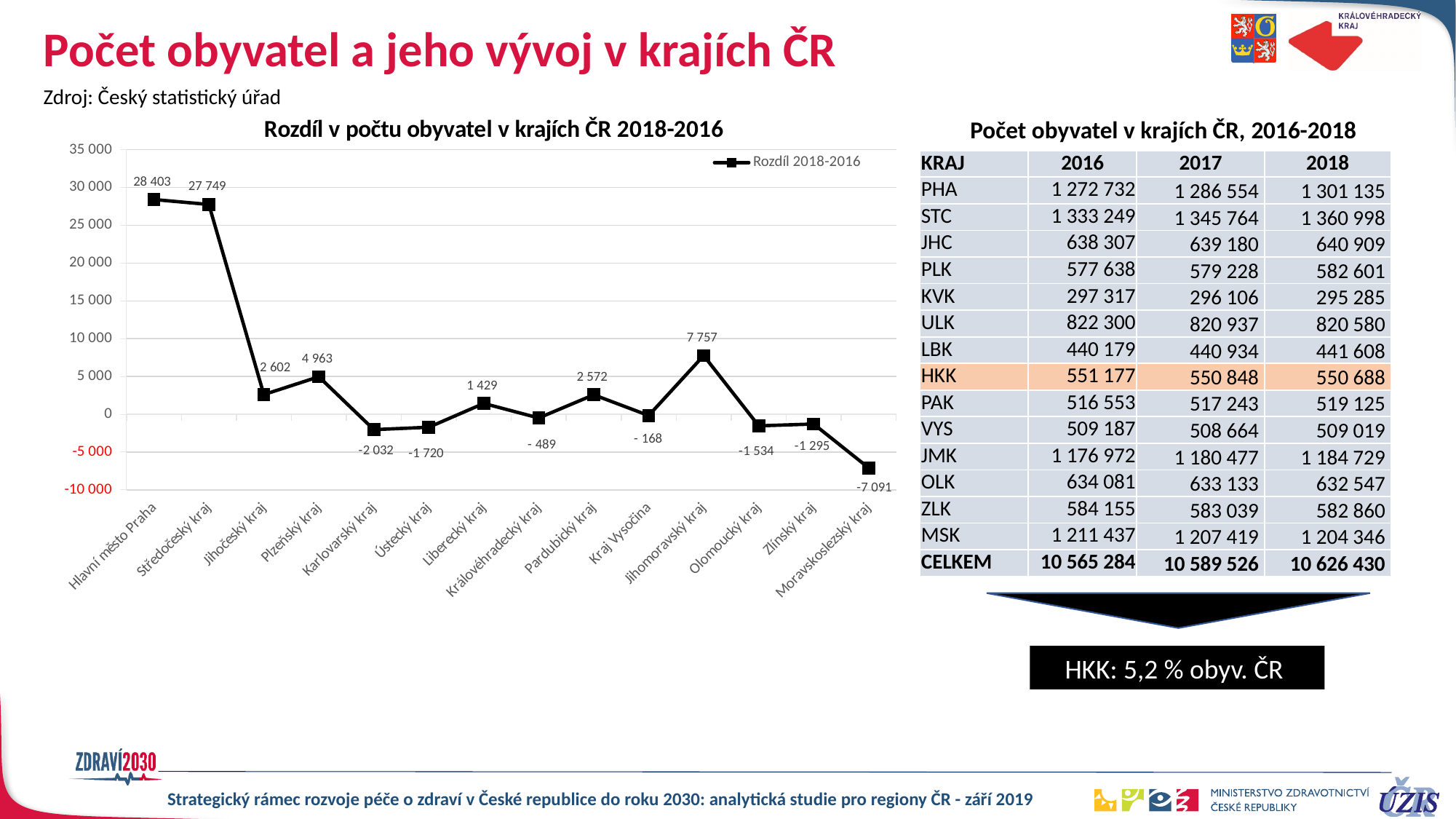

# Počet obyvatel a jeho vývoj v krajích ČR
Zdroj: Český statistický úřad

### Chart: Rozdíl v počtu obyvatel v krajích ČR 2018-2016

| Category | Rozdíl 2018-2016 |
|---|---|
| Hlavní město Praha | 28403.0 |
| Středočeský kraj | 27749.0 |
| Jihočeský kraj | 2602.0 |
| Plzeňský kraj | 4963.0 |
| Karlovarský kraj | -2032.0 |
| Ústecký kraj | -1720.0 |
| Liberecký kraj | 1429.0 |
| Královéhradecký kraj | -489.0 |
| Pardubický kraj | 2572.0 |
| Kraj Vysočina | -168.0 |
| Jihomoravský kraj | 7757.0 |
| Olomoucký kraj | -1534.0 |
| Zlínský kraj | -1295.0 |
| Moravskoslezský kraj | -7091.0 |
Počet obyvatel v krajích ČR, 2016-2018
| KRAJ | 2016 | 2017 | 2018 |
| --- | --- | --- | --- |
| PHA | 1 272 732 | 1 286 554 | 1 301 135 |
| STC | 1 333 249 | 1 345 764 | 1 360 998 |
| JHC | 638 307 | 639 180 | 640 909 |
| PLK | 577 638 | 579 228 | 582 601 |
| KVK | 297 317 | 296 106 | 295 285 |
| ULK | 822 300 | 820 937 | 820 580 |
| LBK | 440 179 | 440 934 | 441 608 |
| HKK | 551 177 | 550 848 | 550 688 |
| PAK | 516 553 | 517 243 | 519 125 |
| VYS | 509 187 | 508 664 | 509 019 |
| JMK | 1 176 972 | 1 180 477 | 1 184 729 |
| OLK | 634 081 | 633 133 | 632 547 |
| ZLK | 584 155 | 583 039 | 582 860 |
| MSK | 1 211 437 | 1 207 419 | 1 204 346 |
| CELKEM | 10 565 284 | 10 589 526 | 10 626 430 |

HKK: 5,2 % obyv. ČR